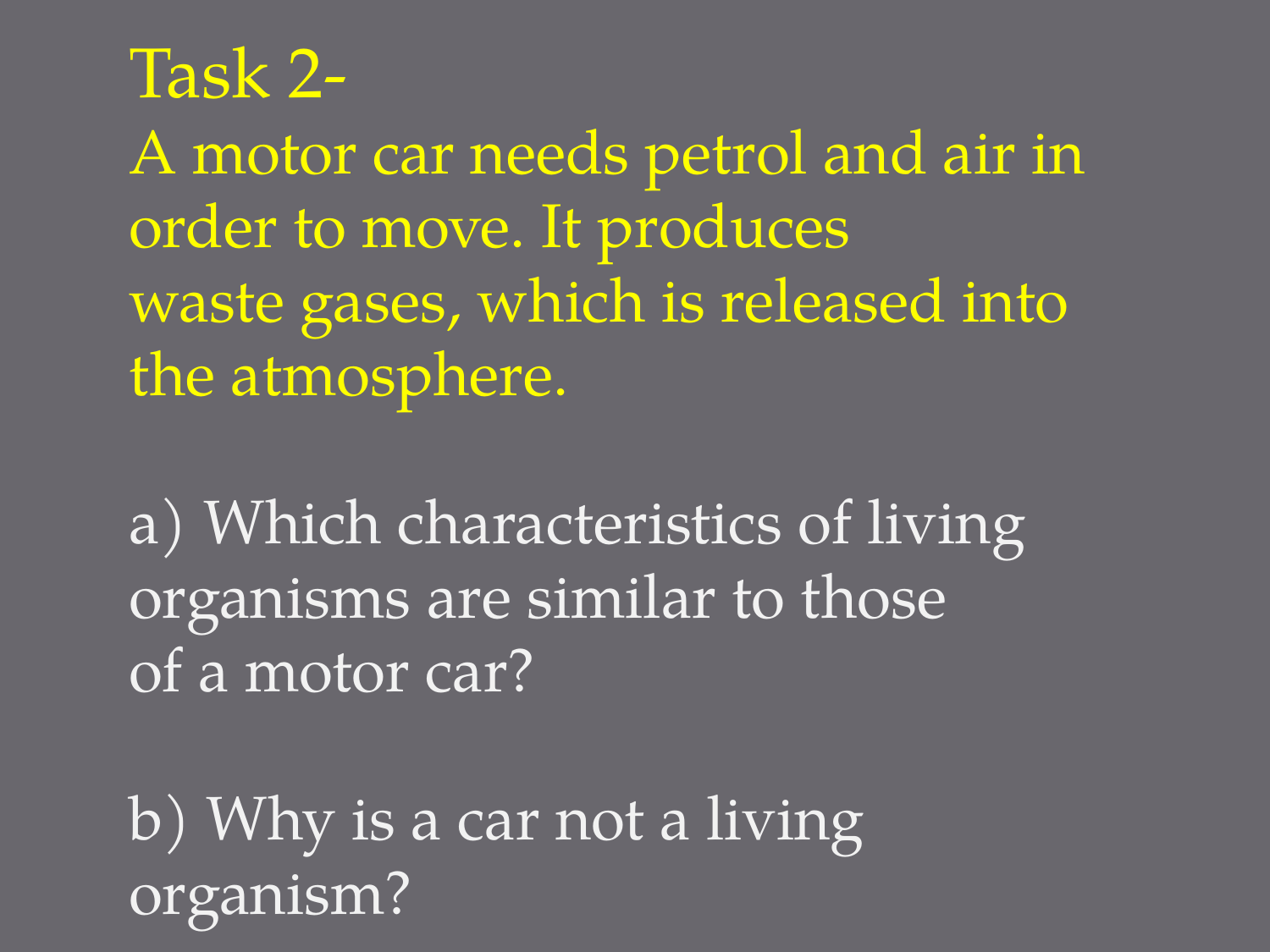

Task 2-
A motor car needs petrol and air in order to move. It produces
waste gases, which is released into the atmosphere.

a) Which characteristics of living organisms are similar to those
of a motor car?

b) Why is a car not a living organism?